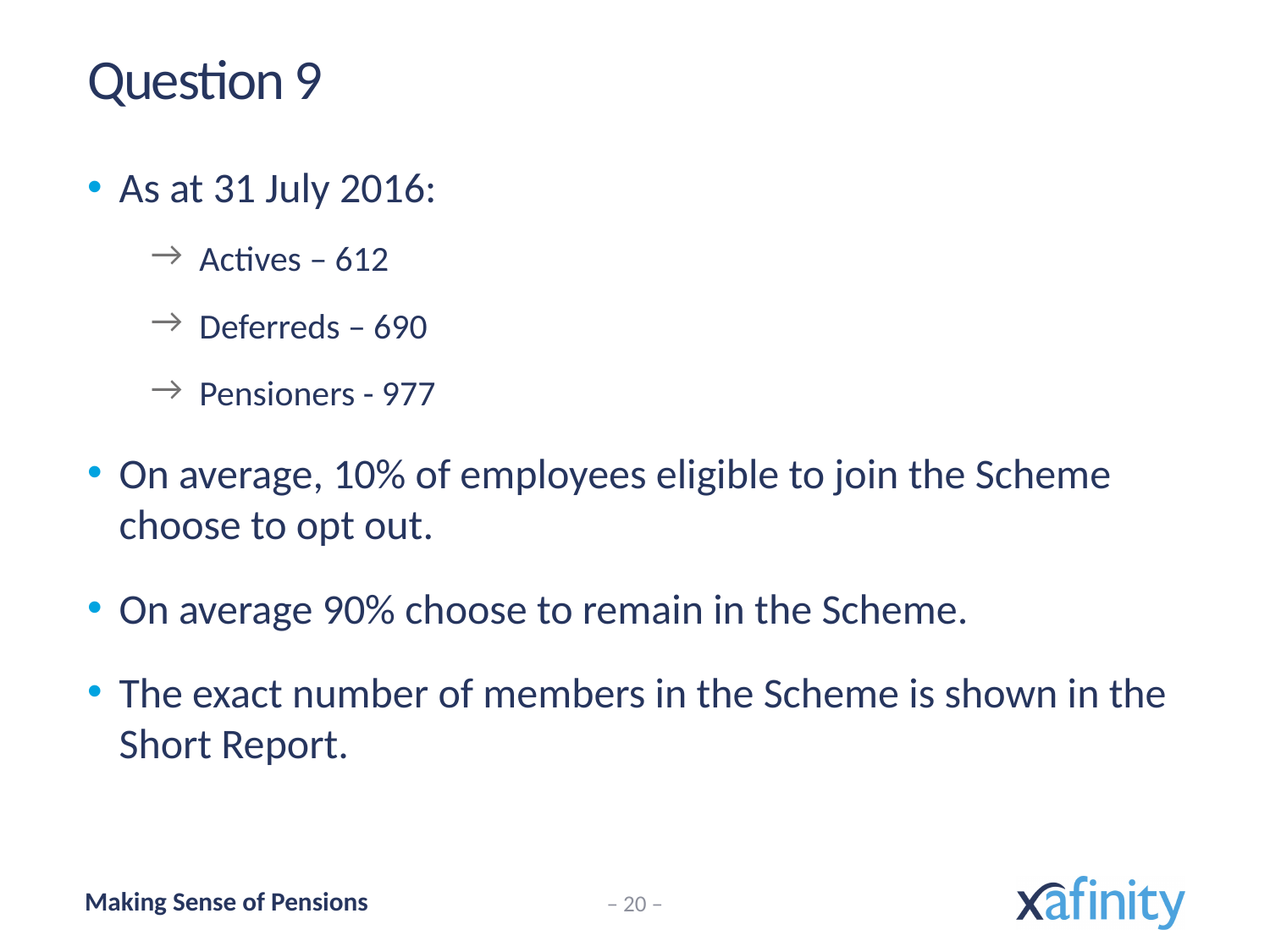

# Question 9
As at 31 July 2016:
Actives – 612
Deferreds – 690
Pensioners - 977
On average, 10% of employees eligible to join the Scheme choose to opt out.
On average 90% choose to remain in the Scheme.
The exact number of members in the Scheme is shown in the Short Report.
– 20 –